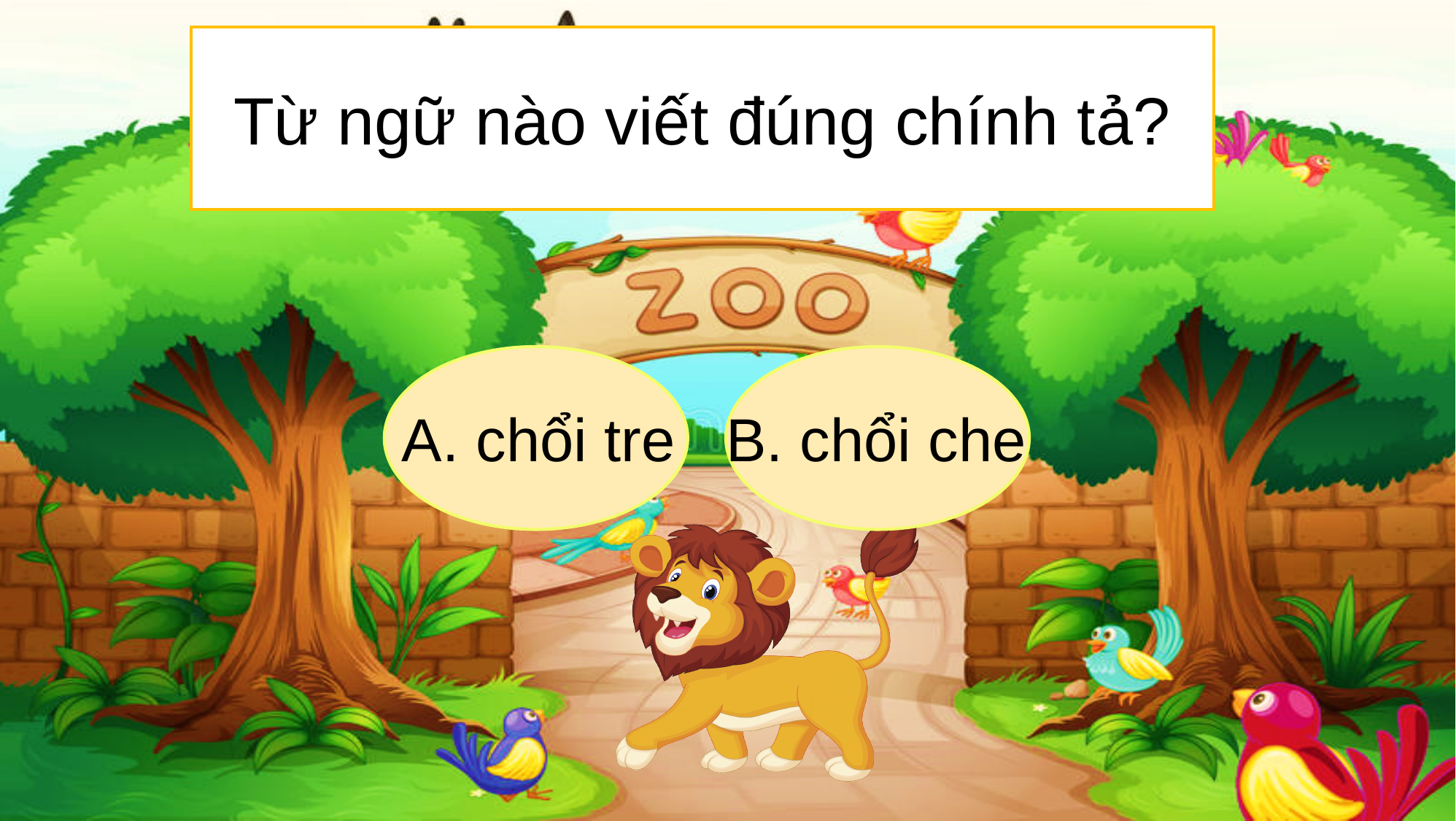

Từ ngữ nào viết đúng chính tả?

A. chổi tre

B. chổi che